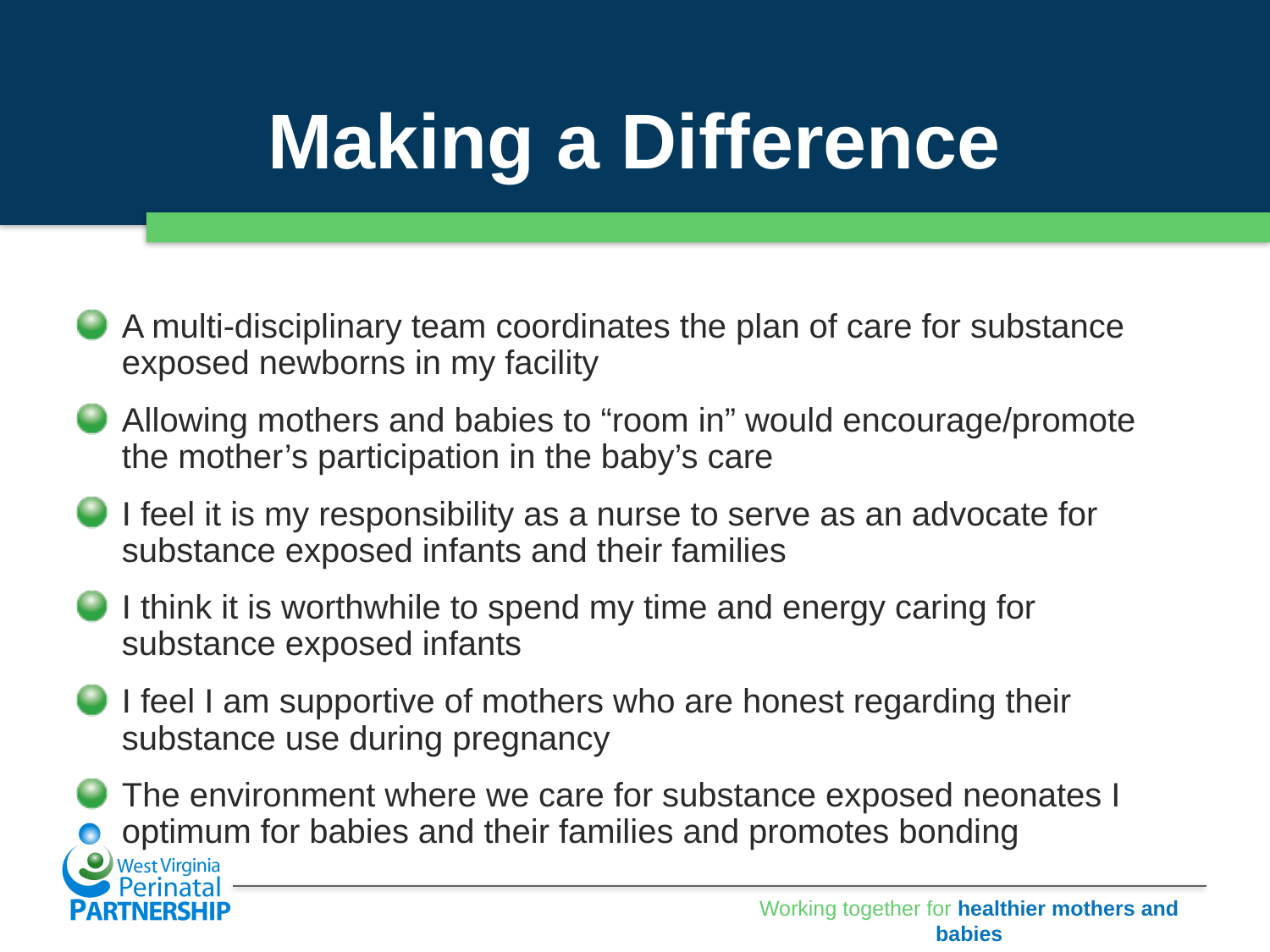

# Making a Difference

A multi-disciplinary team coordinates the plan of care for substance exposed newborns in my facility
Allowing mothers and babies to “room in” would encourage/promote the mother’s participation in the baby’s care
I feel it is my responsibility as a nurse to serve as an advocate for substance exposed infants and their families
I think it is worthwhile to spend my time and energy caring for substance exposed infants
I feel I am supportive of mothers who are honest regarding their substance use during pregnancy
The environment where we care for substance exposed neonates I optimum for babies and their families and promotes bonding